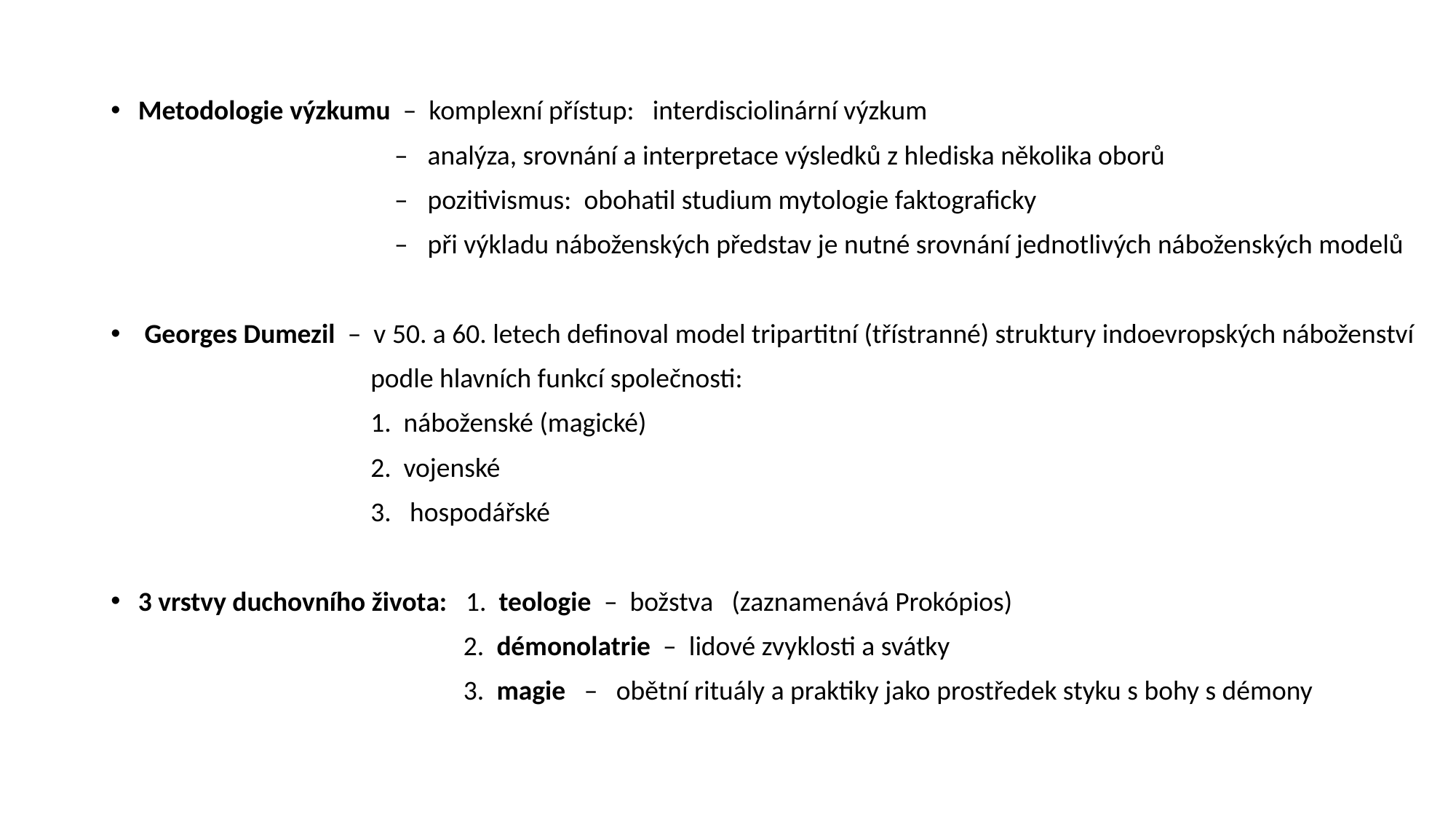

Metodologie výzkumu  –  komplexní přístup:   interdisciolinární výzkum
                                              –   analýza, srovnání a interpretace výsledků z hlediska několika oborů
                                              –   pozitivismus:  obohatil studium mytologie faktograficky
                                              –   při výkladu náboženských představ je nutné srovnání jednotlivých náboženských modelů

 Georges Dumezil  –  v 50. a 60. letech definoval model tripartitní (třístranné) struktury indoevropských náboženství
                                          podle hlavních funkcí společnosti:
                                          1.  náboženské (magické)
                                          2.  vojenské
                                          3.   hospodářské

3 vrstvy duchovního života:   1.  teologie  –  božstva   (zaznamenává Prokópios)
                                                         2.  démonolatrie  –  lidové zvyklosti a svátky
                                                         3.  magie   –   obětní rituály a praktiky jako prostředek styku s bohy s démony